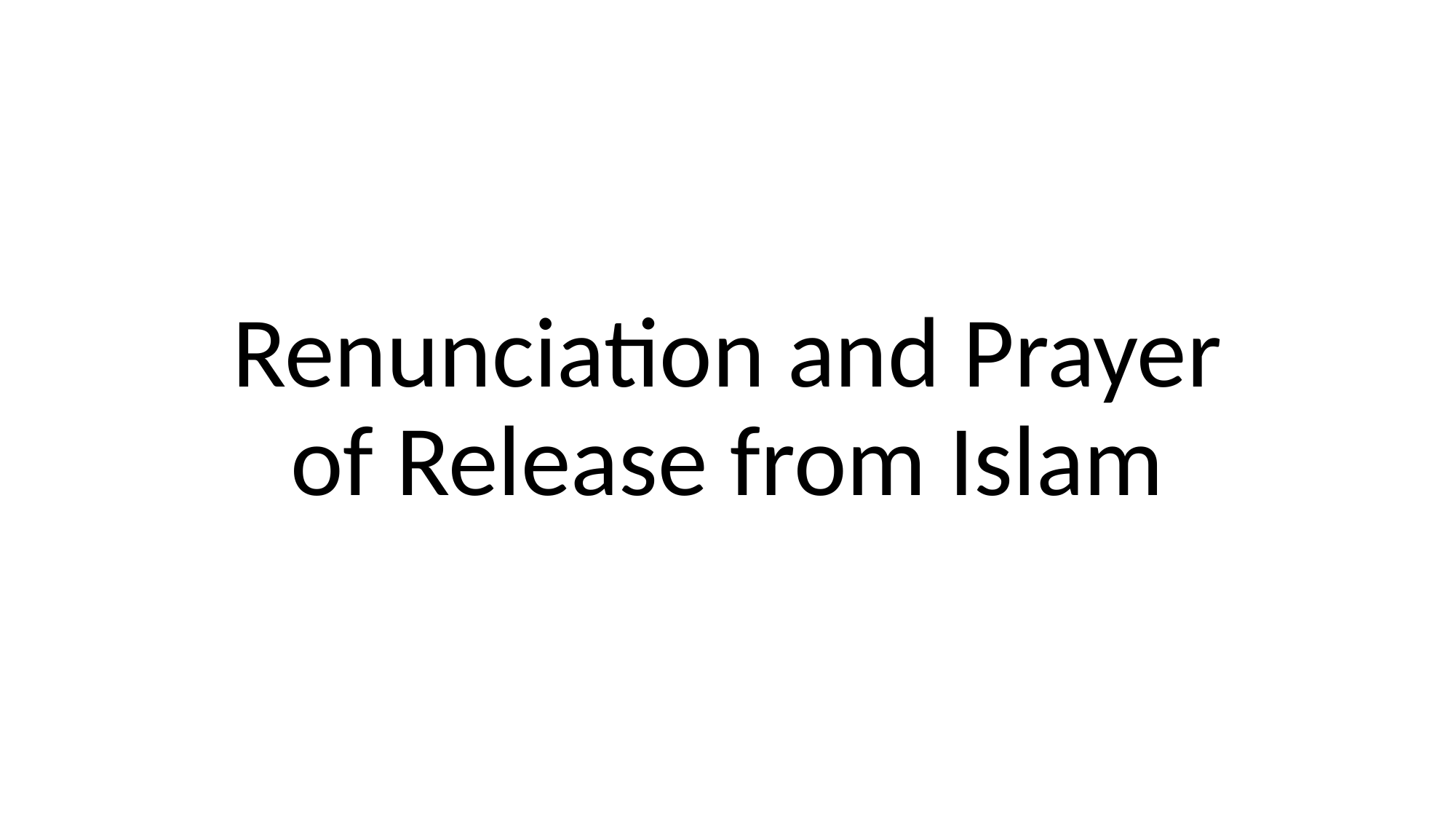

# Renunciation and Prayer of Release from Islam